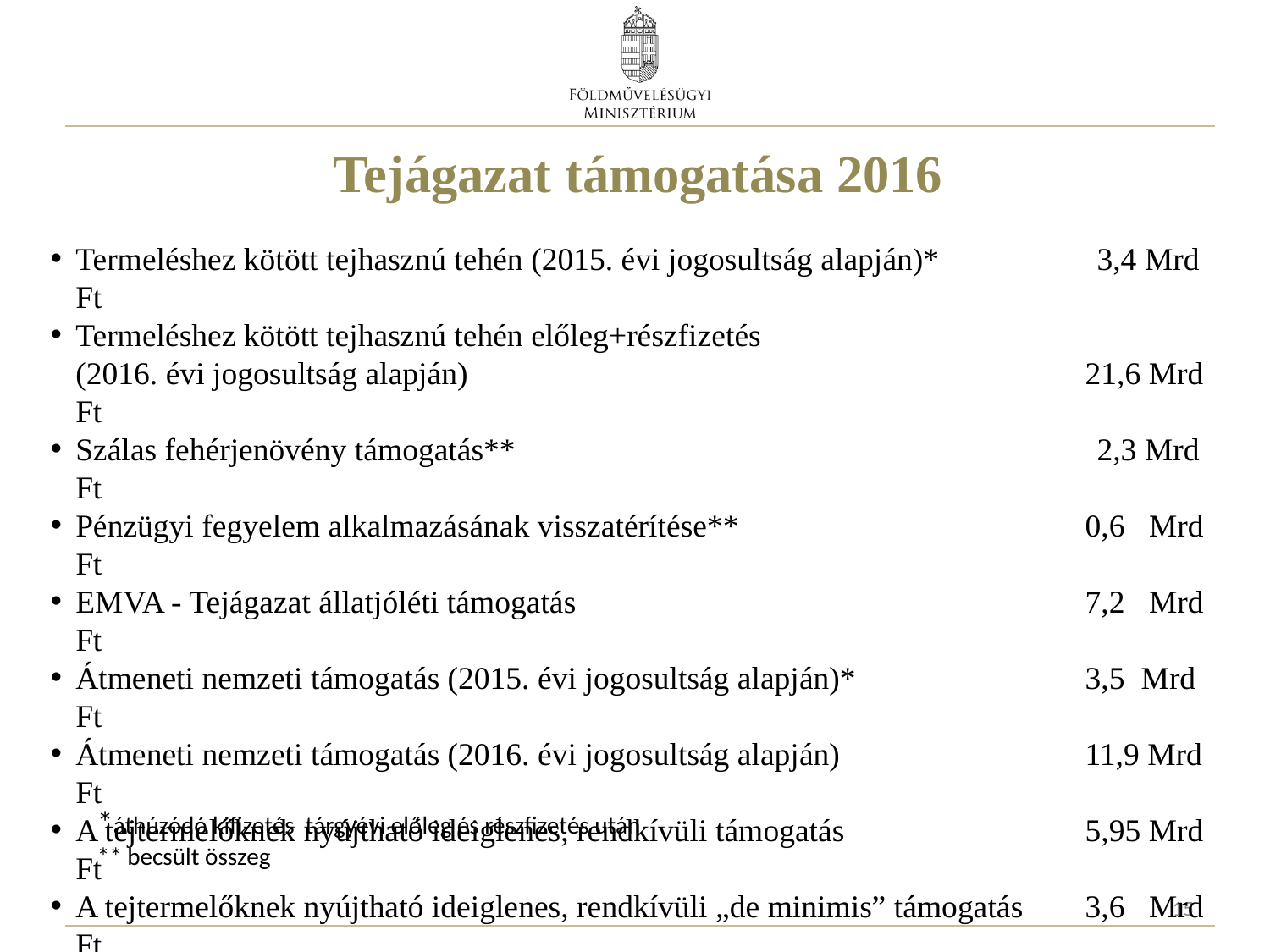

# Tejágazat támogatása 2016
Termeléshez kötött tejhasznú tehén (2015. évi jogosultság alapján)*	3,4 Mrd Ft
Termeléshez kötött tejhasznú tehén előleg+részfizetés
(2016. évi jogosultság alapján)	21,6 Mrd Ft
Szálas fehérjenövény támogatás**	2,3 Mrd Ft
Pénzügyi fegyelem alkalmazásának visszatérítése**	0,6   Mrd Ft
EMVA - Tejágazat állatjóléti támogatás	7,2   Mrd Ft
Átmeneti nemzeti támogatás (2015. évi jogosultság alapján)*	3,5  Mrd Ft
Átmeneti nemzeti támogatás (2016. évi jogosultság alapján)	11,9 Mrd Ft
A tejtermelőknek nyújtható ideiglenes, rendkívüli támogatás	5,95 Mrd Ft
A tejtermelőknek nyújtható ideiglenes, rendkívüli „de minimis” támogatás	3,6   Mrd Ft
Tej marketing program finanszírozása	0,1   Mrd Ft
Egyéb nemzeti jogcímek	3,4   Mrd Ft
   (állatbetegségek megelőzése állati hulla elszállítás, törzskönyv)
Összesen: 	63,5 Mrd Ft

*áthúzódó kifizetés  tárgyévi előleg és részfizetés után
** becsült összeg
15